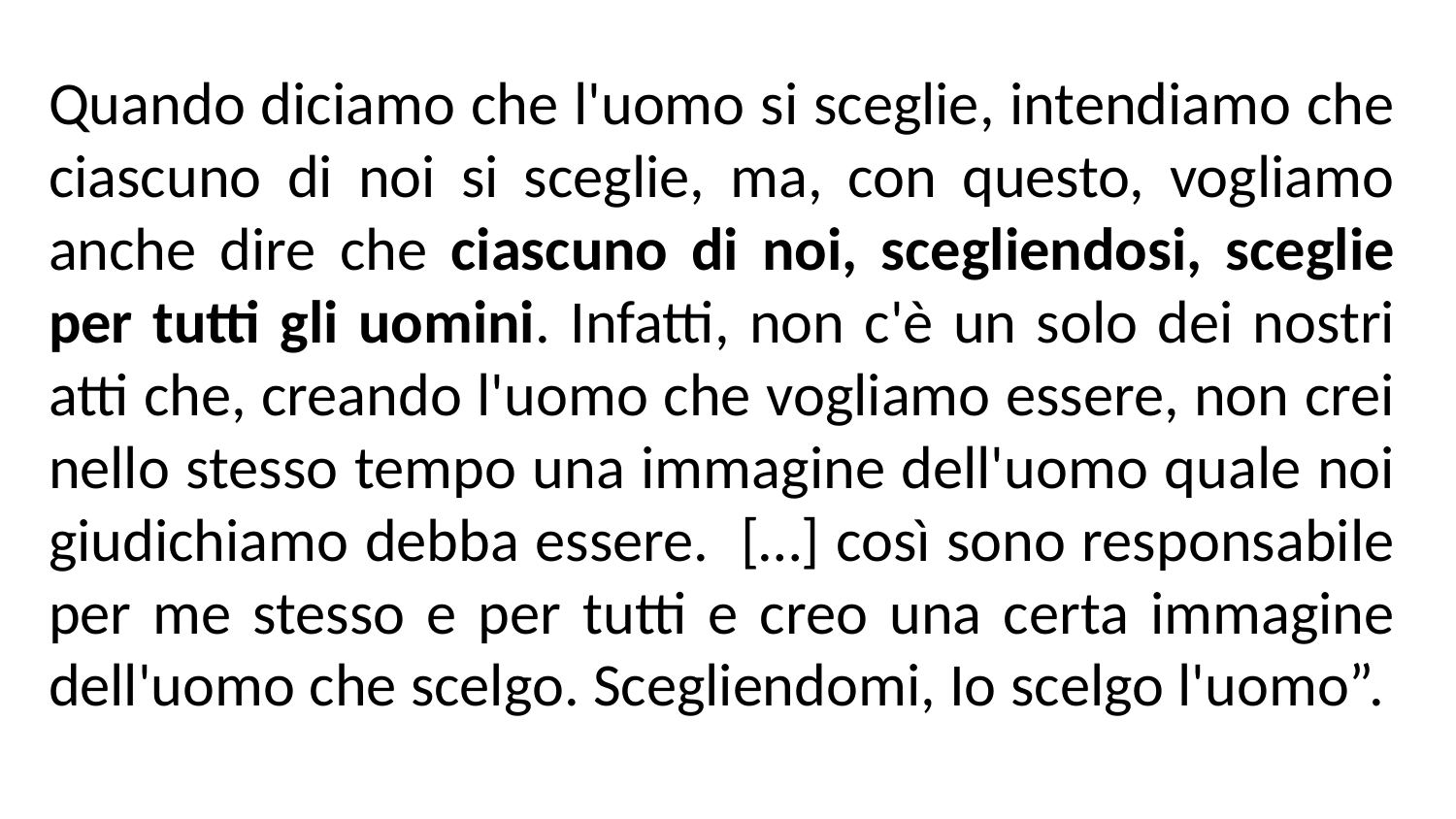

Quando diciamo che l'uomo si sceglie, intendiamo che ciascuno di noi si sceglie, ma, con questo, vogliamo anche dire che ciascuno di noi, scegliendosi, sceglie per tutti gli uomini. Infatti, non c'è un solo dei nostri atti che, creando l'uomo che vogliamo essere, non crei nello stesso tempo una immagine dell'uomo quale noi giudichiamo debba essere.  […] così sono responsabile per me stesso e per tutti e creo una certa immagine dell'uomo che scelgo. Scegliendomi, Io scelgo l'uomo”.